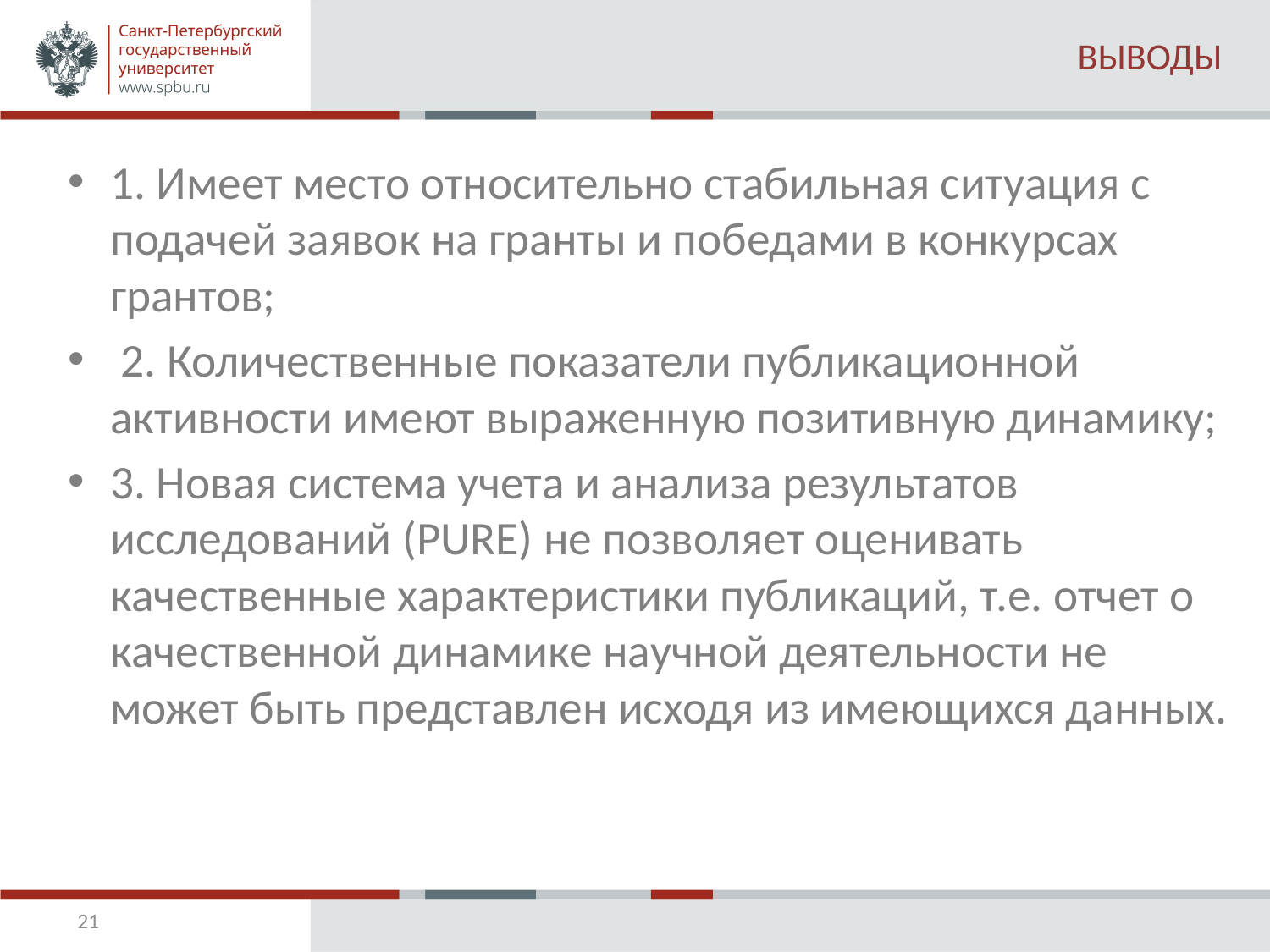

# ВЫВОДЫ
1. Имеет место относительно стабильная ситуация с подачей заявок на гранты и победами в конкурсах грантов;
 2. Количественные показатели публикационной активности имеют выраженную позитивную динамику;
3. Новая система учета и анализа результатов исследований (PURE) не позволяет оценивать качественные характеристики публикаций, т.е. отчет о качественной динамике научной деятельности не может быть представлен исходя из имеющихся данных.
21